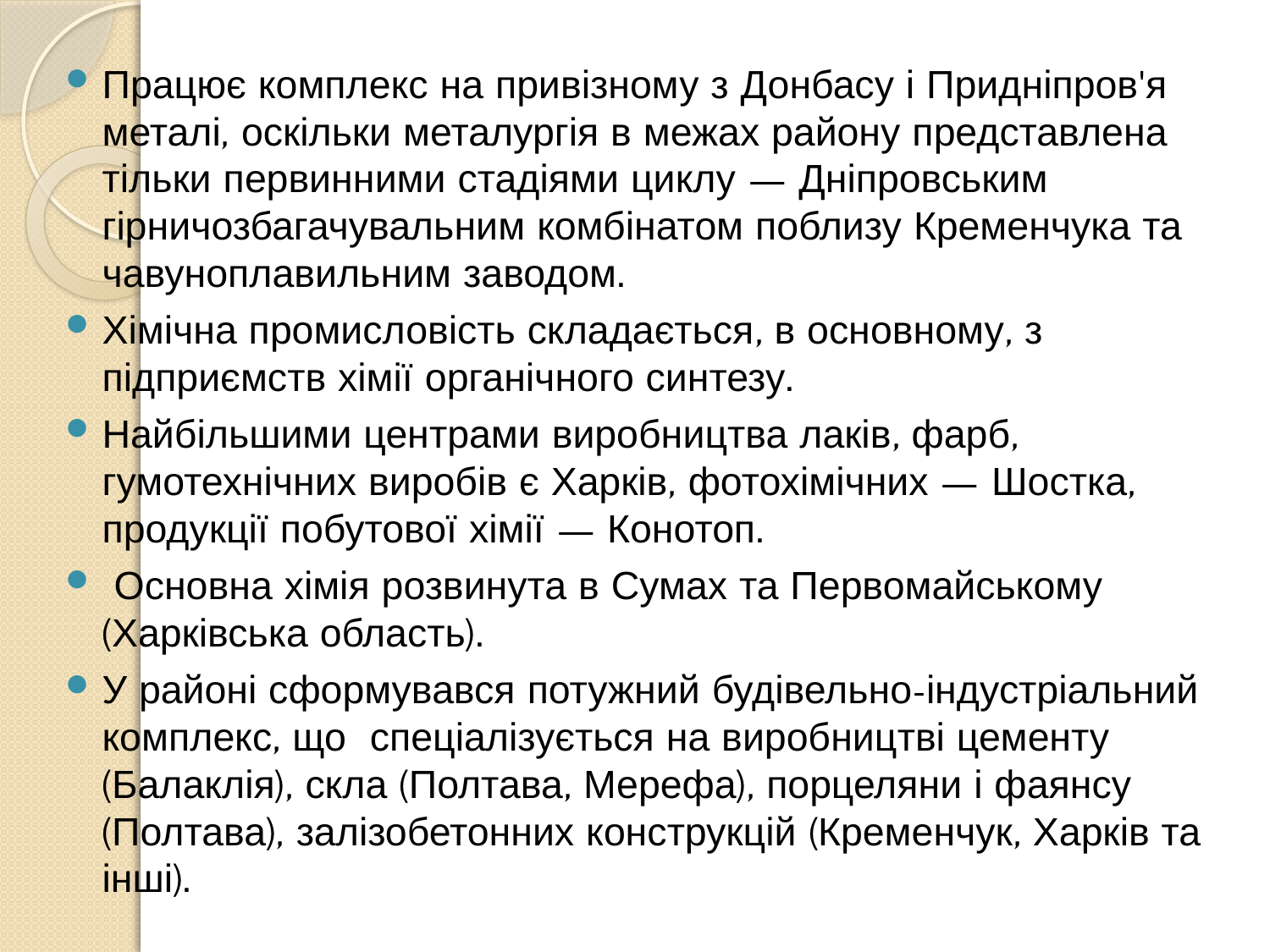

Працює комплекс на привізному з Донбасу і Придніпров'я металі, оскільки металургія в межах району представлена тільки первинними стадіями циклу — Дніпровським гірничозбагачувальним комбінатом поблизу Кременчука та чавуноплавильним заводом.
Хімічна промисловість складається, в основному, з підприємств хімії органічного синтезу.
Найбільшими центрами виробництва лаків, фарб, гумотехнічних виробів є Харків, фотохімічних — Шостка, продукції побутової хімії — Конотоп.
 Основна хімія розвинута в Сумах та Первомайському (Харківська область).
У районі сформувався потужний будівельно-індустріальний комплекс, що  спеціалізується на виробництві цементу (Балаклія), скла (Полтава, Мерефа), порцеляни і фаянсу (Полтава), залізобетонних конструкцій (Кременчук, Харків та інші).